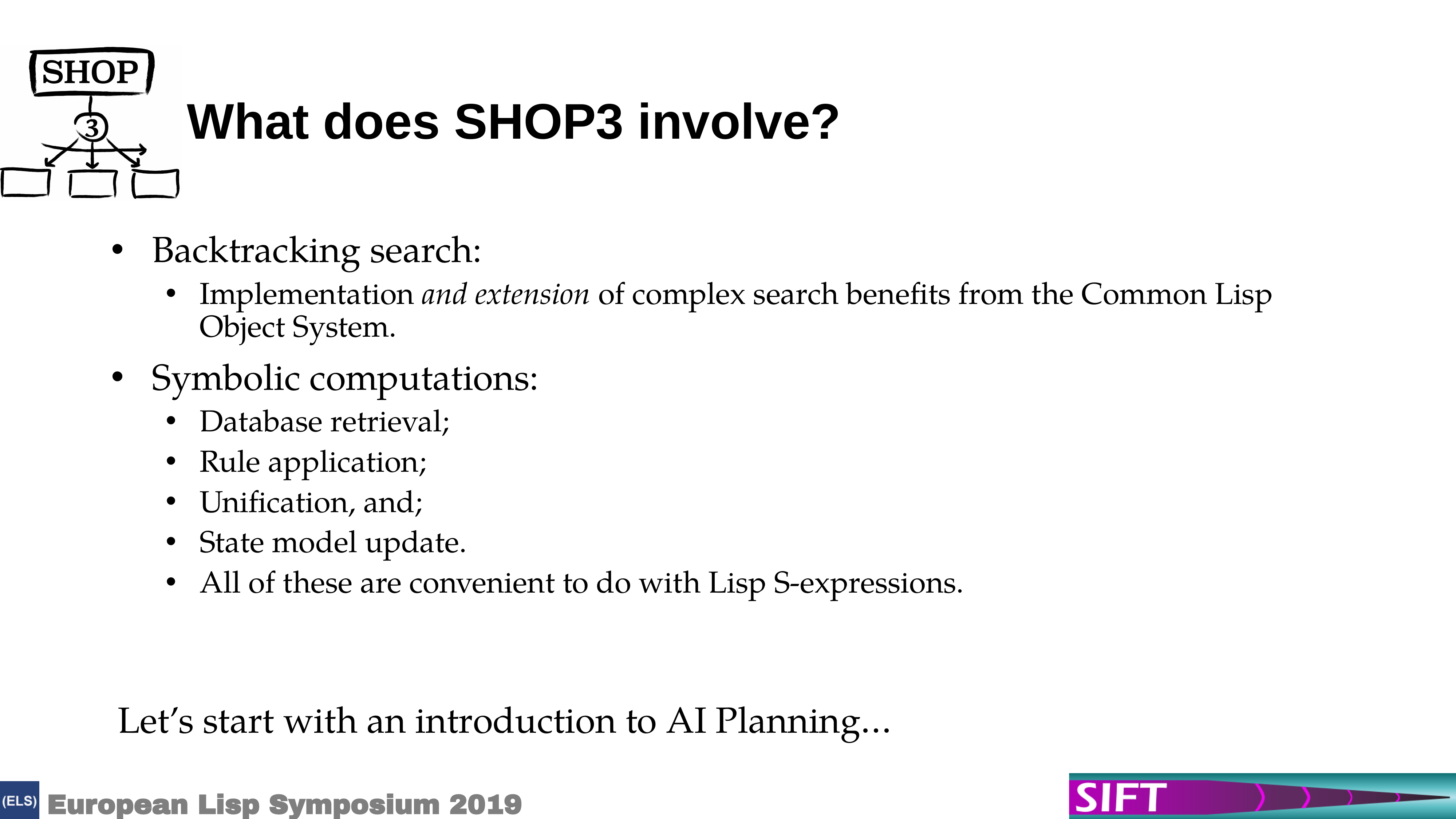

# What does Shop3 involve?
Backtracking search:
Implementation and extension of complex search benefits from the Common Lisp Object System.
Symbolic computations:
Database retrieval;
Rule application;
Unification, and;
State model update.
All of these are convenient to do with Lisp S-expressions.

Let’s start with an introduction to AI Planning…